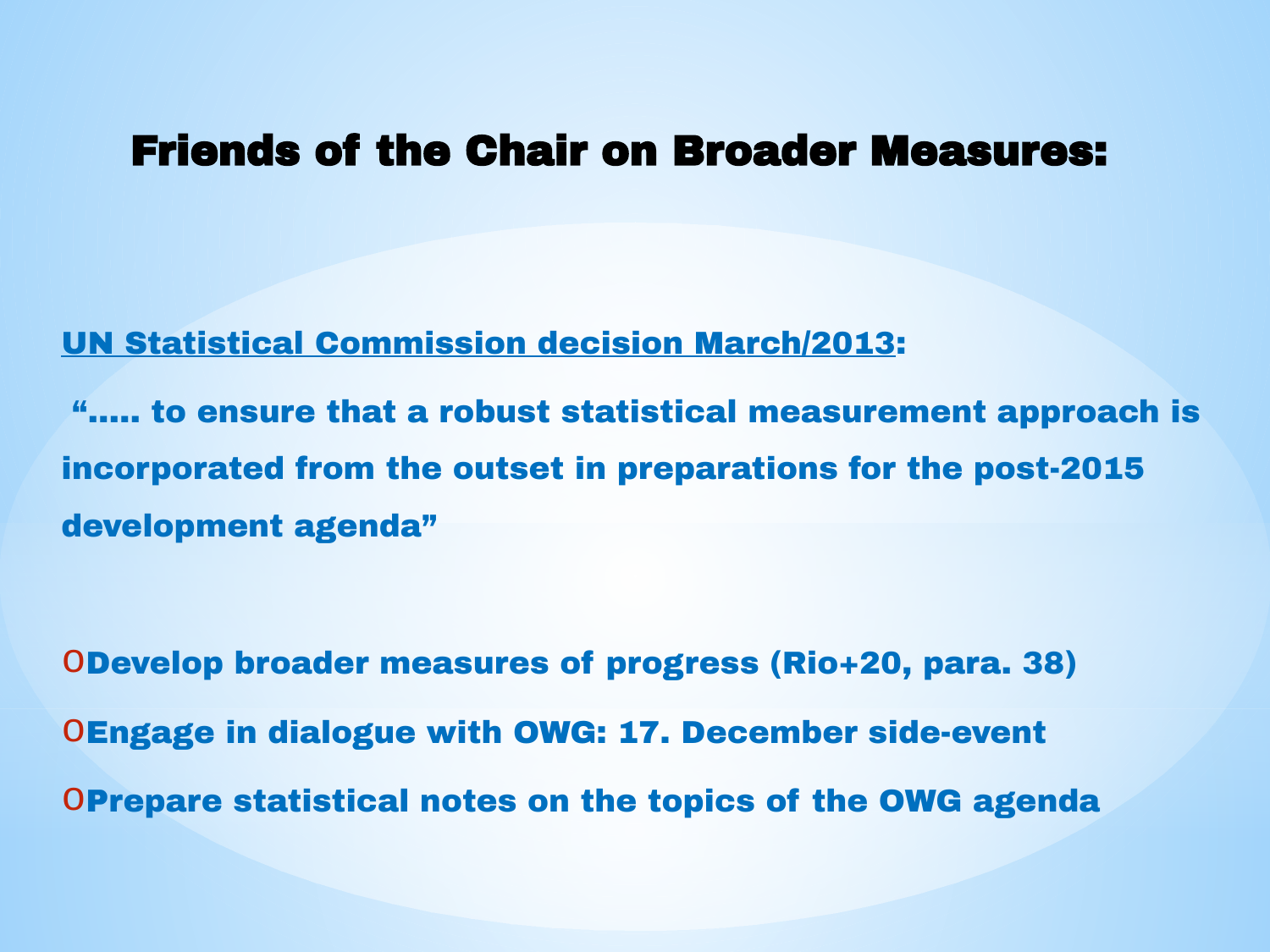

Friends of the Chair on Broader Measures:
UN Statistical Commission decision March/2013:
 “….. to ensure that a robust statistical measurement approach is incorporated from the outset in preparations for the post-2015 development agenda”

Develop broader measures of progress (Rio+20, para. 38)
Engage in dialogue with OWG: 17. December side-event
Prepare statistical notes on the topics of the OWG agenda